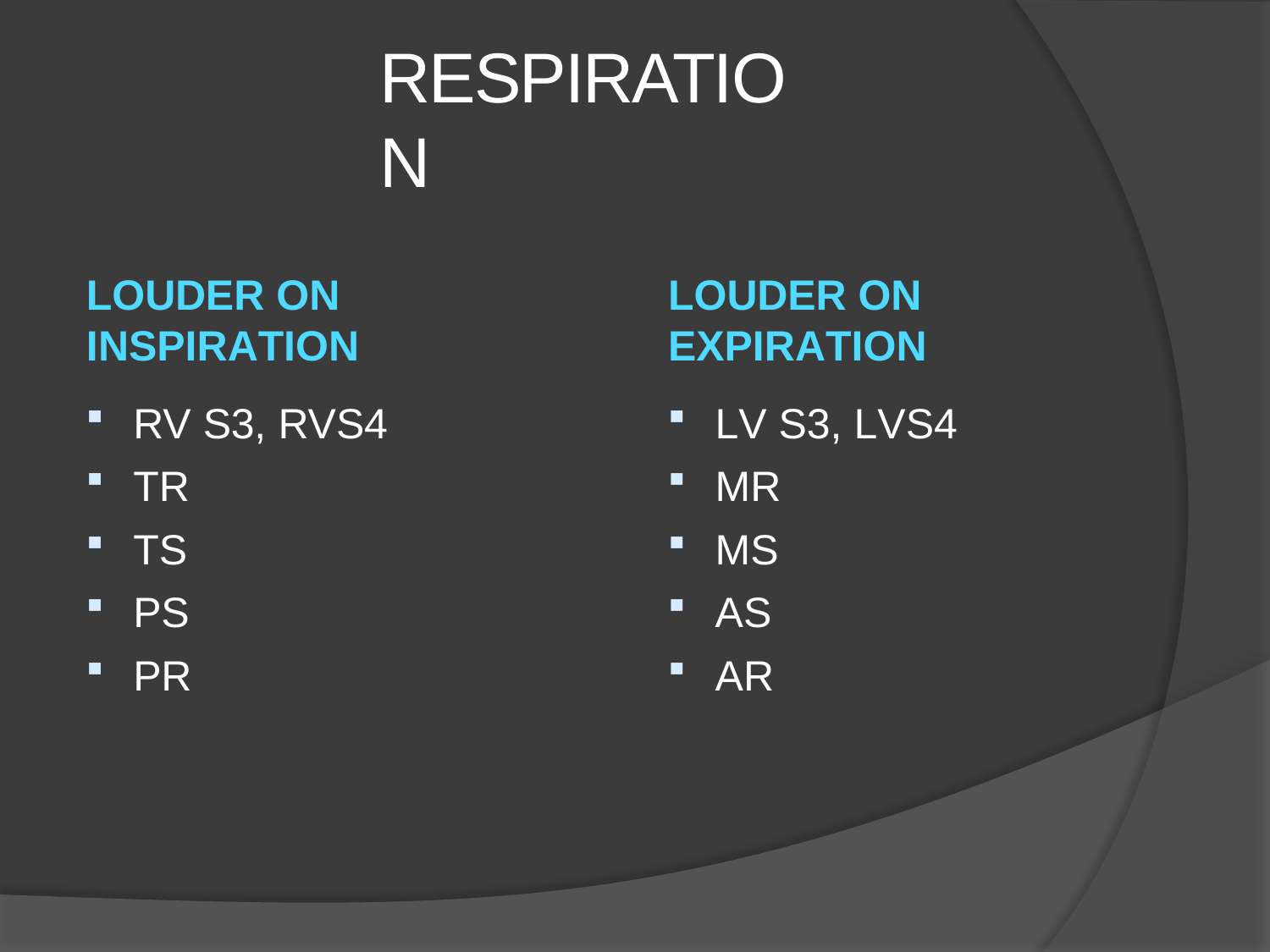

# RESPIRATION
LOUDER ON INSPIRATION
RV S3, RVS4
TR
TS
PS
PR
LOUDER ON EXPIRATION
LV S3, LVS4
MR
MS
AS
AR